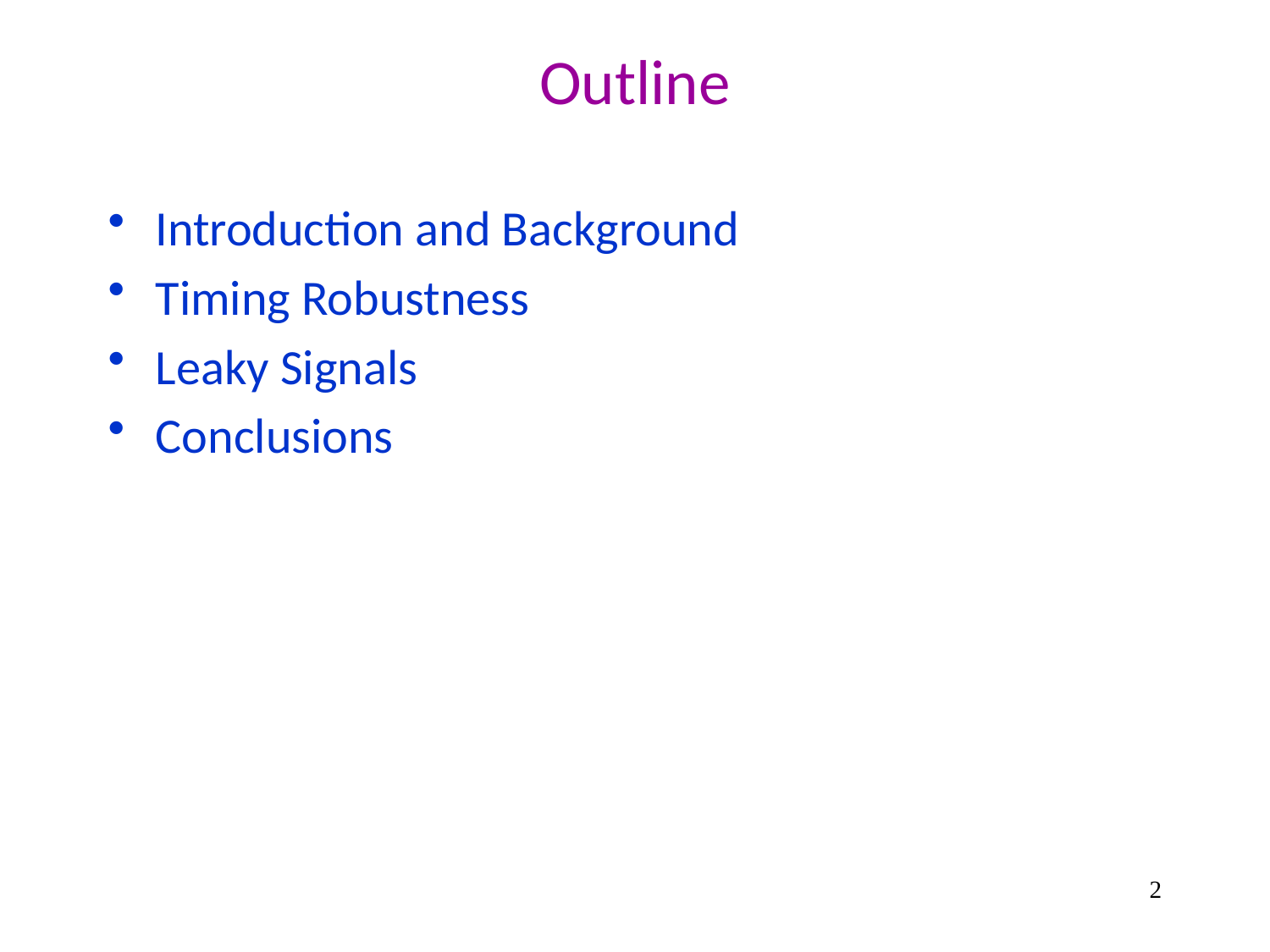

# Outline
Introduction and Background
Timing Robustness
Leaky Signals
Conclusions

2